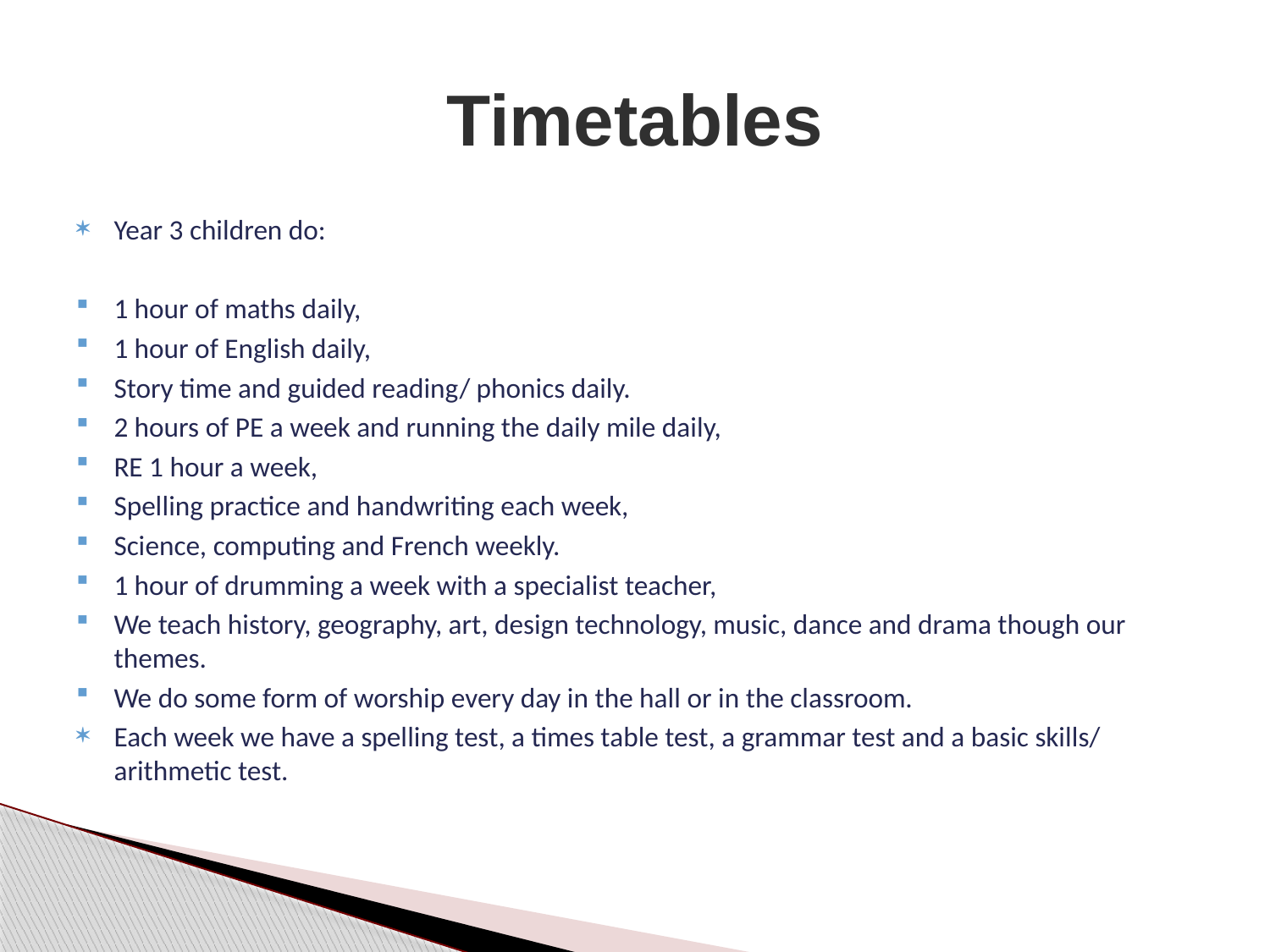

# Timetables
Year 3 children do:

1 hour of maths daily,
1 hour of English daily,
Story time and guided reading/ phonics daily.
2 hours of PE a week and running the daily mile daily,
RE 1 hour a week,
Spelling practice and handwriting each week,
Science, computing and French weekly.
1 hour of drumming a week with a specialist teacher,
We teach history, geography, art, design technology, music, dance and drama though our themes.
We do some form of worship every day in the hall or in the classroom.
Each week we have a spelling test, a times table test, a grammar test and a basic skills/ arithmetic test.